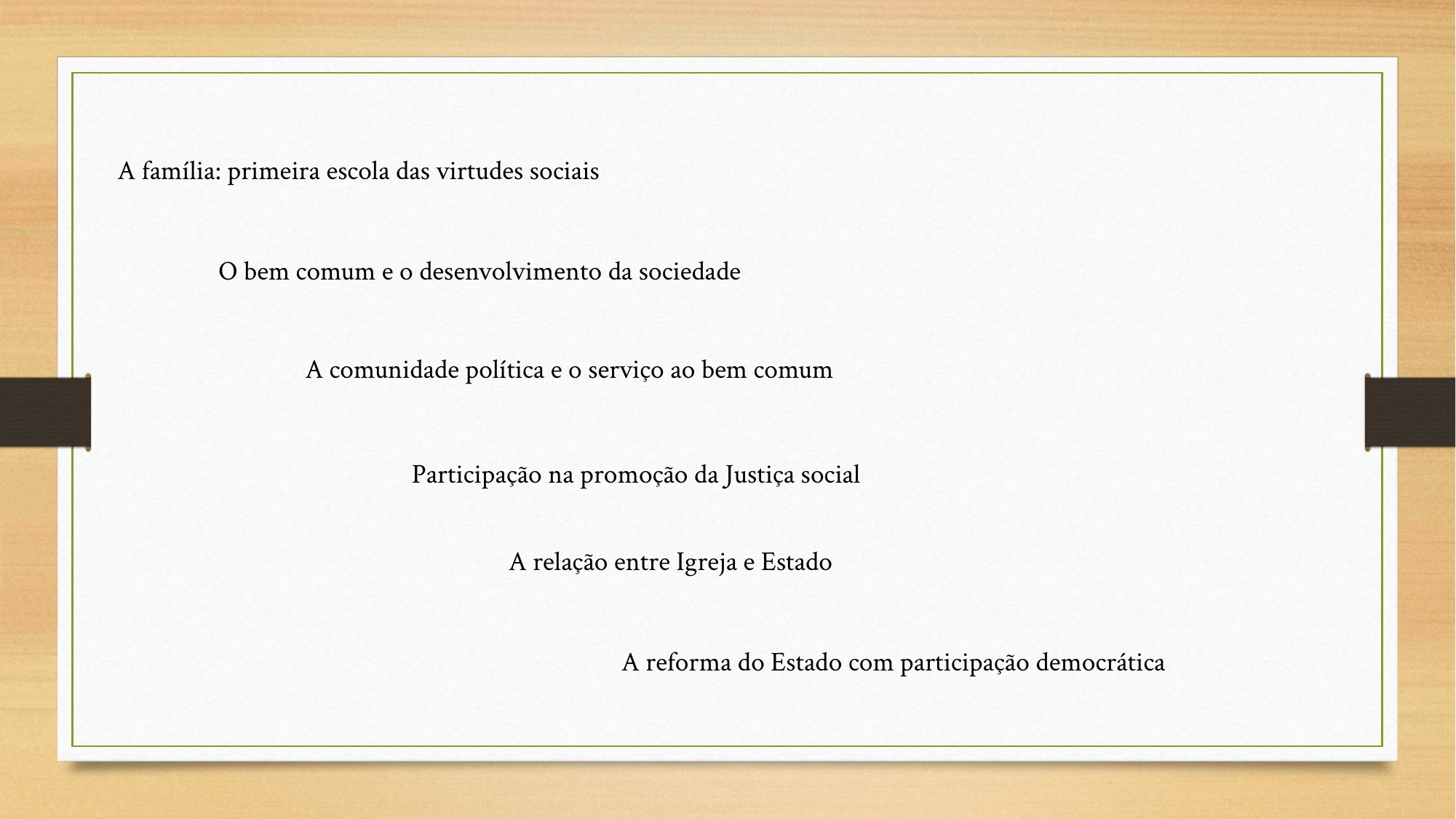

A família: primeira escola das virtudes sociais
O bem comum e o desenvolvimento da sociedade
A comunidade política e o serviço ao bem comum
Participação na promoção da Justiça social
A relação entre Igreja e Estado
A reforma do Estado com participação democrática